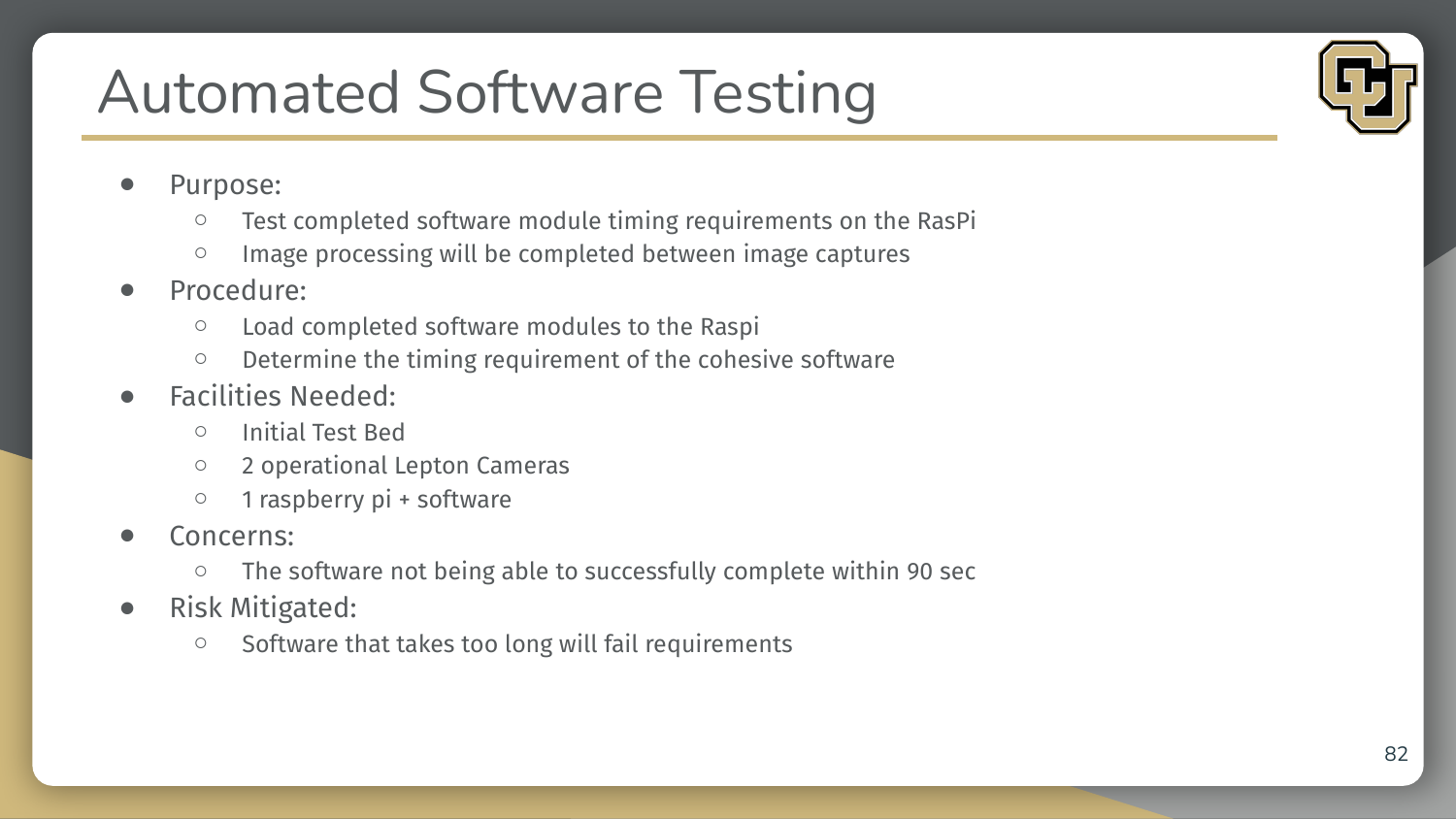

# Automated Software Testing
Purpose:
Test completed software module timing requirements on the RasPi
Image processing will be completed between image captures
Procedure:
Load completed software modules to the Raspi
Determine the timing requirement of the cohesive software
Facilities Needed:
Initial Test Bed
2 operational Lepton Cameras
1 raspberry pi + software
Concerns:
The software not being able to successfully complete within 90 sec
Risk Mitigated:
Software that takes too long will fail requirements
82